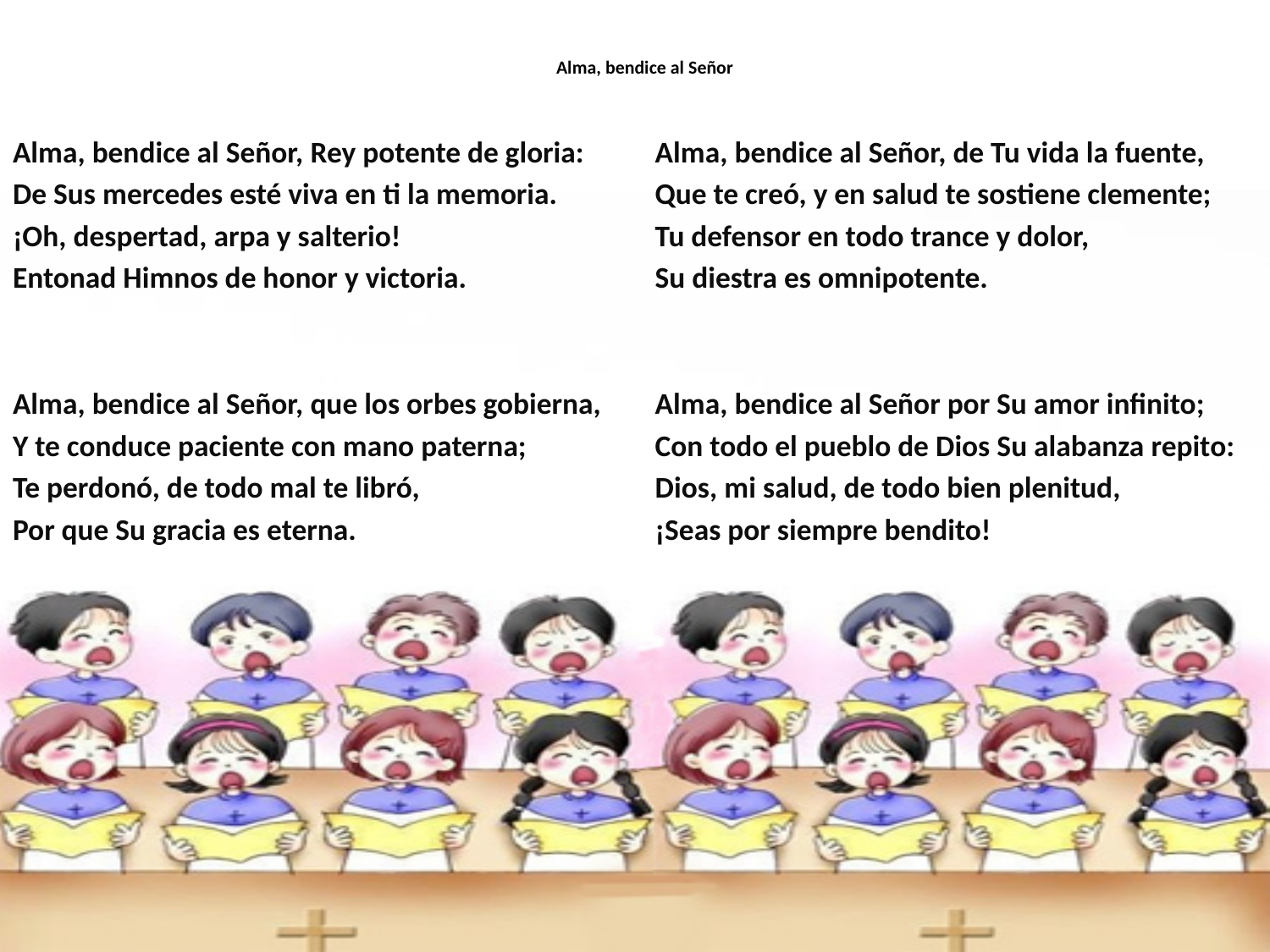

# Alma, bendice al Señor
Alma, bendice al Señor, Rey potente de gloria:
De Sus mercedes esté viva en ti la memoria.
¡Oh, despertad, arpa y salterio!
Entonad Himnos de honor y victoria.

Alma, bendice al Señor, que los orbes gobierna,
Y te conduce paciente con mano paterna;
Te perdonó, de todo mal te libró,
Por que Su gracia es eterna.
Alma, bendice al Señor, de Tu vida la fuente,
Que te creó, y en salud te sostiene clemente;
Tu defensor en todo trance y dolor,
Su diestra es omnipotente.

Alma, bendice al Señor por Su amor infinito;
Con todo el pueblo de Dios Su alabanza repito:
Dios, mi salud, de todo bien plenitud,
¡Seas por siempre bendito!